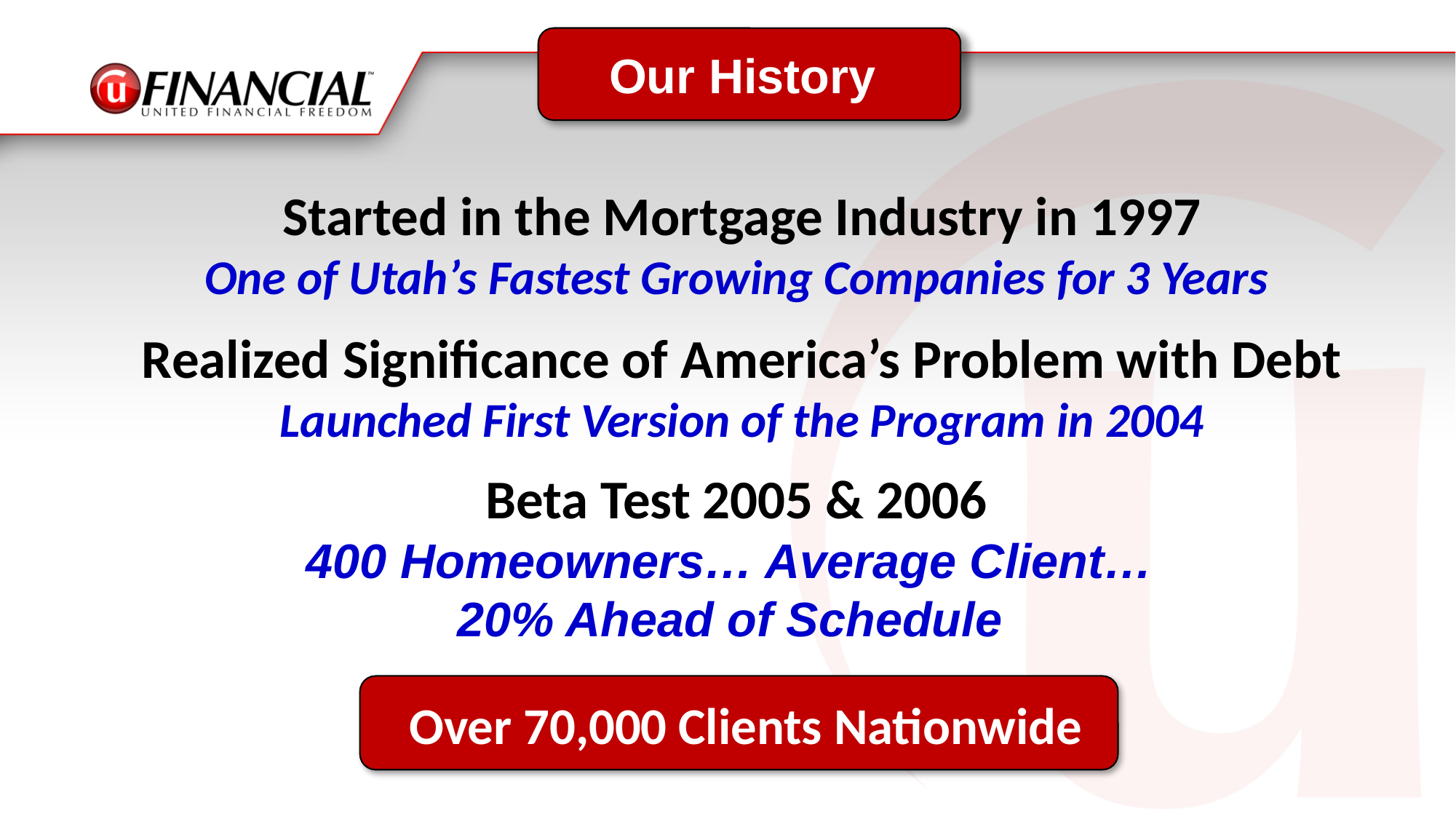

Our History
Started in the Mortgage Industry in 1997
One of Utah’s Fastest Growing Companies for 3 Years
Realized Significance of America’s Problem with Debt
Launched First Version of the Program in 2004
Beta Test 2005 & 2006
400 Homeowners… Average Client…
20% Ahead of Schedule

Over 70,000 Clients Nationwide